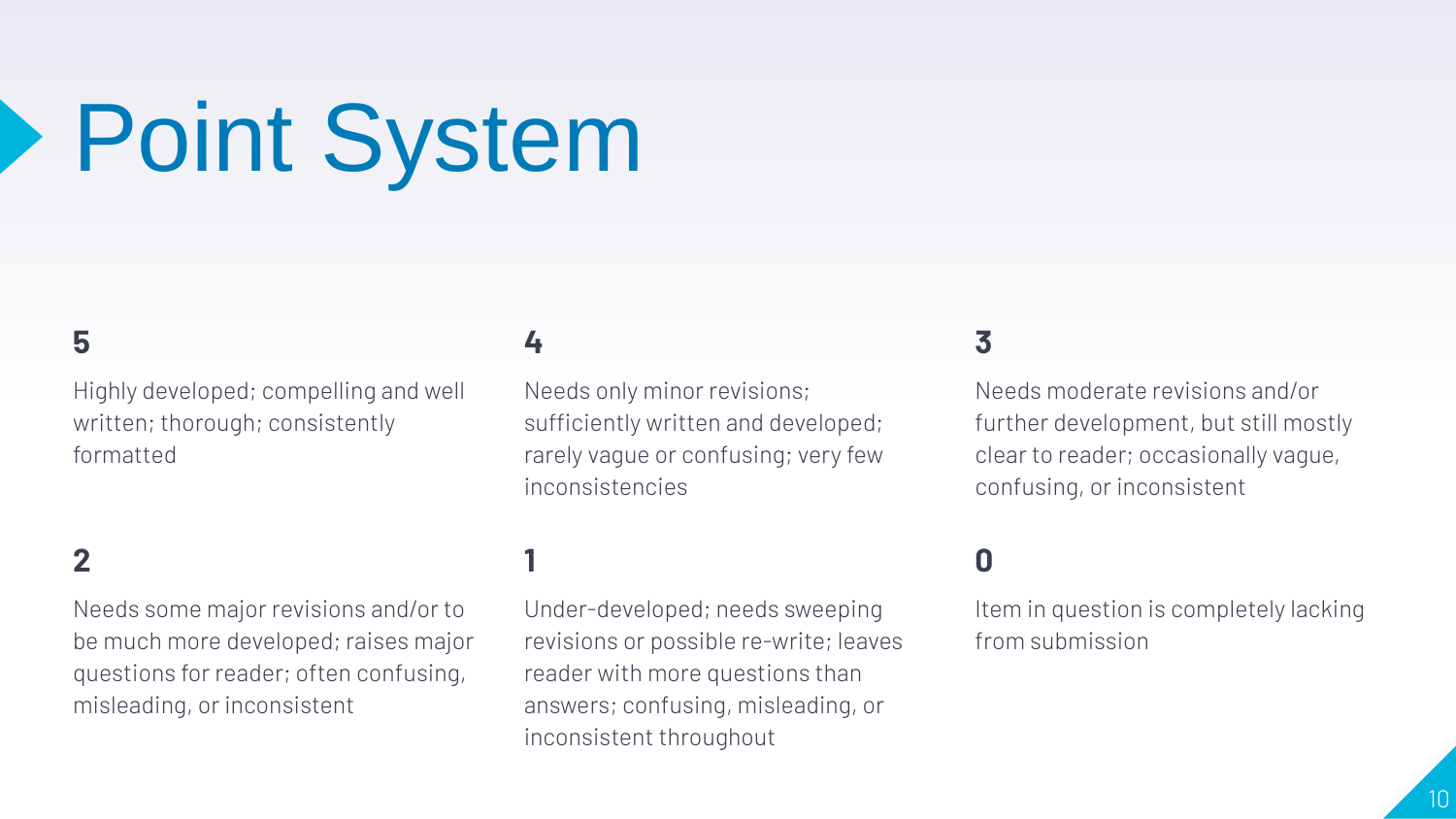

# Point System
5
Highly developed; compelling and well written; thorough; consistently formatted
4
Needs only minor revisions; sufficiently written and developed; rarely vague or confusing; very few inconsistencies
3
Needs moderate revisions and/or further development, but still mostly clear to reader; occasionally vague, confusing, or inconsistent

2
Needs some major revisions and/or to be much more developed; raises major questions for reader; often confusing, misleading, or inconsistent
1
Under-developed; needs sweeping revisions or possible re-write; leaves reader with more questions than answers; confusing, misleading, or inconsistent throughout
0
Item in question is completely lacking from submission

10